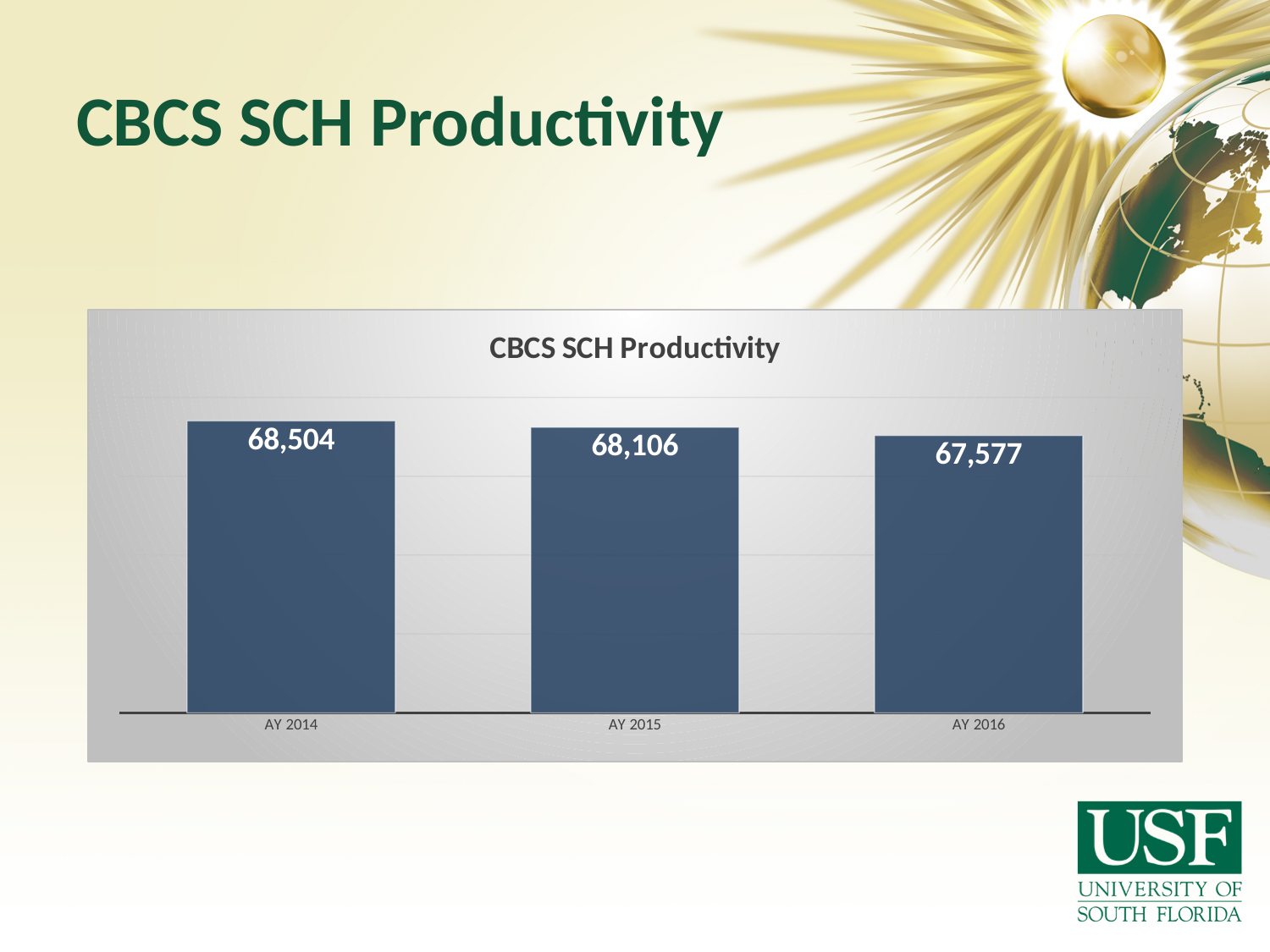

# CBCS SCH Productivity

### Chart: CBCS SCH Productivity

| Category |  |
|---|---|
| AY 2014 | 68504.0 |
| AY 2015 | 68106.0 |
| AY 2016 | 67577.0 |